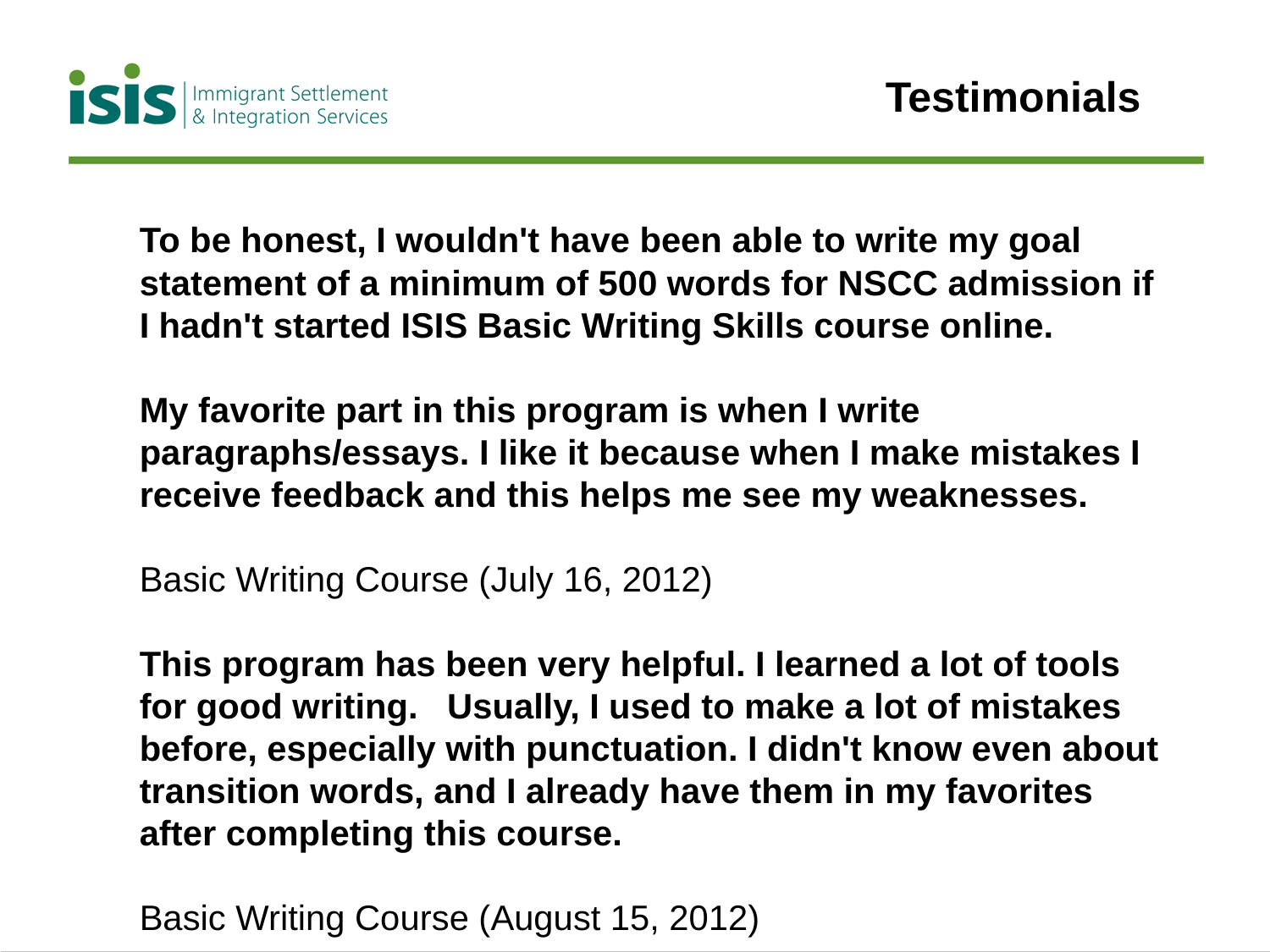

Testimonials
To be honest, I wouldn't have been able to write my goal statement of a minimum of 500 words for NSCC admission if I hadn't started ISIS Basic Writing Skills course online.

My favorite part in this program is when I write paragraphs/essays. I like it because when I make mistakes I receive feedback and this helps me see my weaknesses.

Basic Writing Course (July 16, 2012)

This program has been very helpful. I learned a lot of tools for good writing.   Usually, I used to make a lot of mistakes before, especially with punctuation. I didn't know even about transition words, and I already have them in my favorites after completing this course.

Basic Writing Course (August 15, 2012)